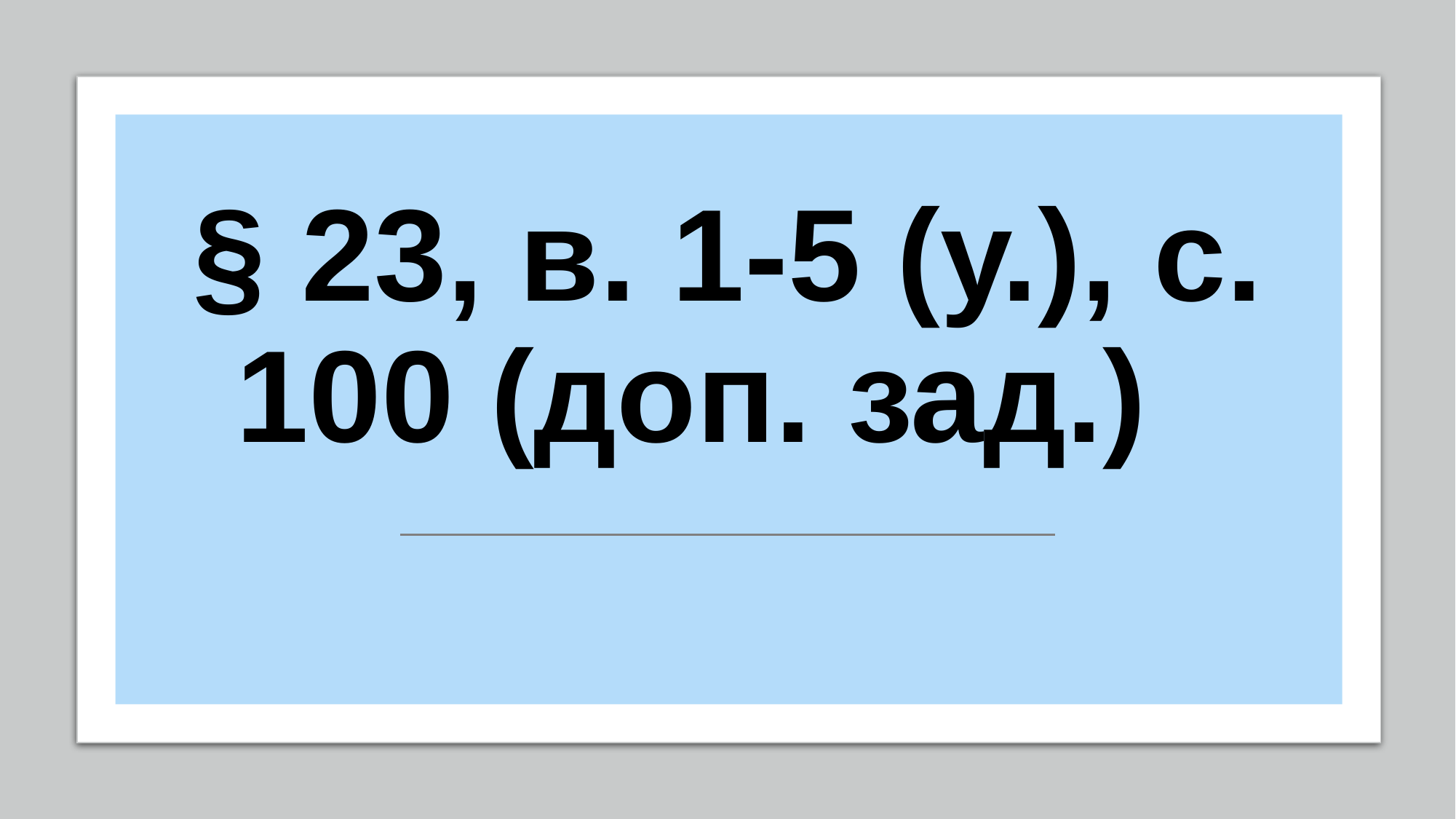

# § 23, в. 1-5 (у.), с. 100 (доп. зад.)